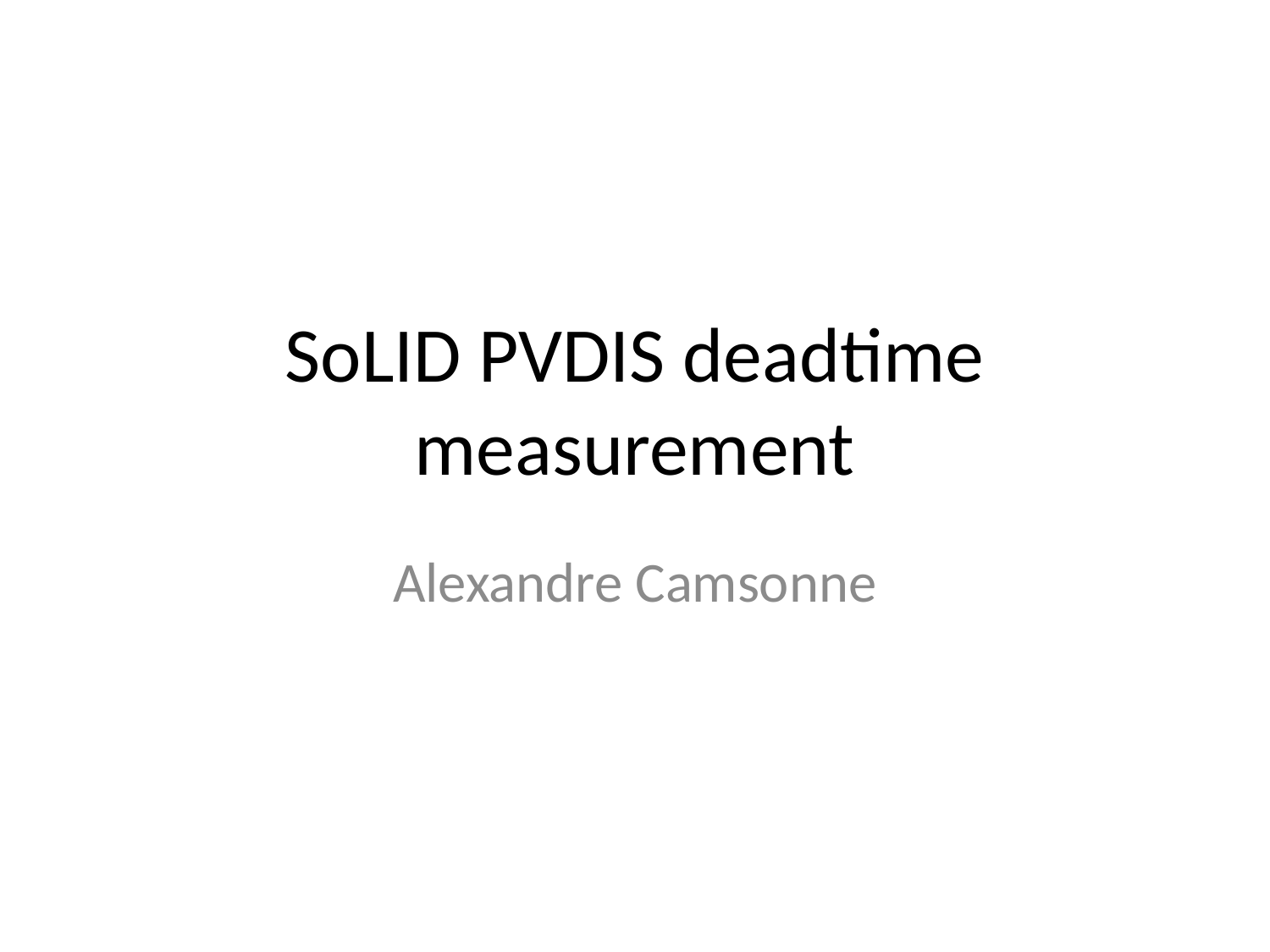

# SoLID PVDIS deadtime measurement
Alexandre Camsonne